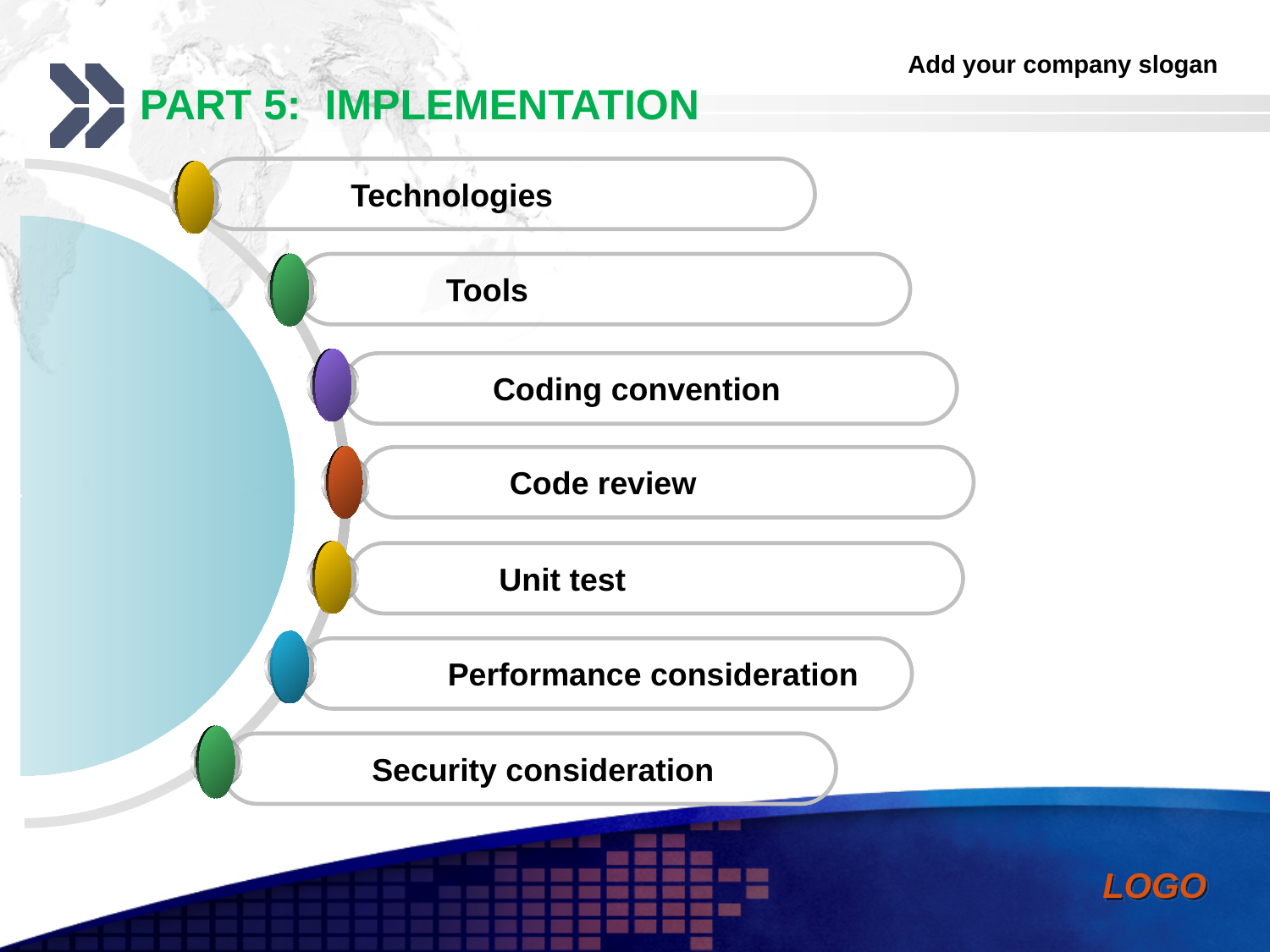

Part 5:  Implementation
	Technologies

	Tools

	Coding convention

	Code review

	Unit test

	Performance consideration

	Security consideration